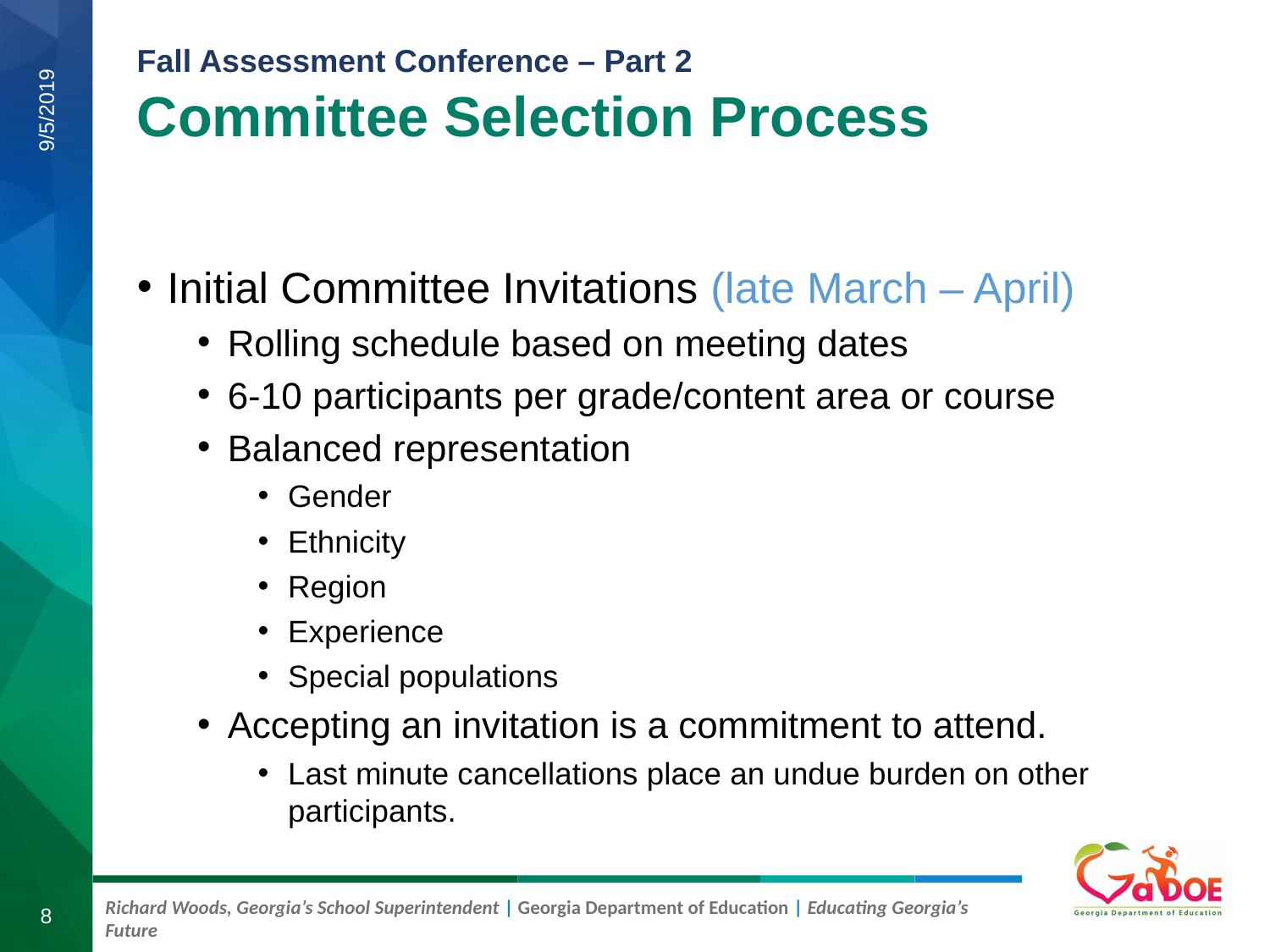

Committee Selection Process

9/5/2019
Initial Committee Invitations (late March – April)
Rolling schedule based on meeting dates
6-10 participants per grade/content area or course
Balanced representation
Gender
Ethnicity
Region
Experience
Special populations
Accepting an invitation is a commitment to attend.
Last minute cancellations place an undue burden on other participants.
8